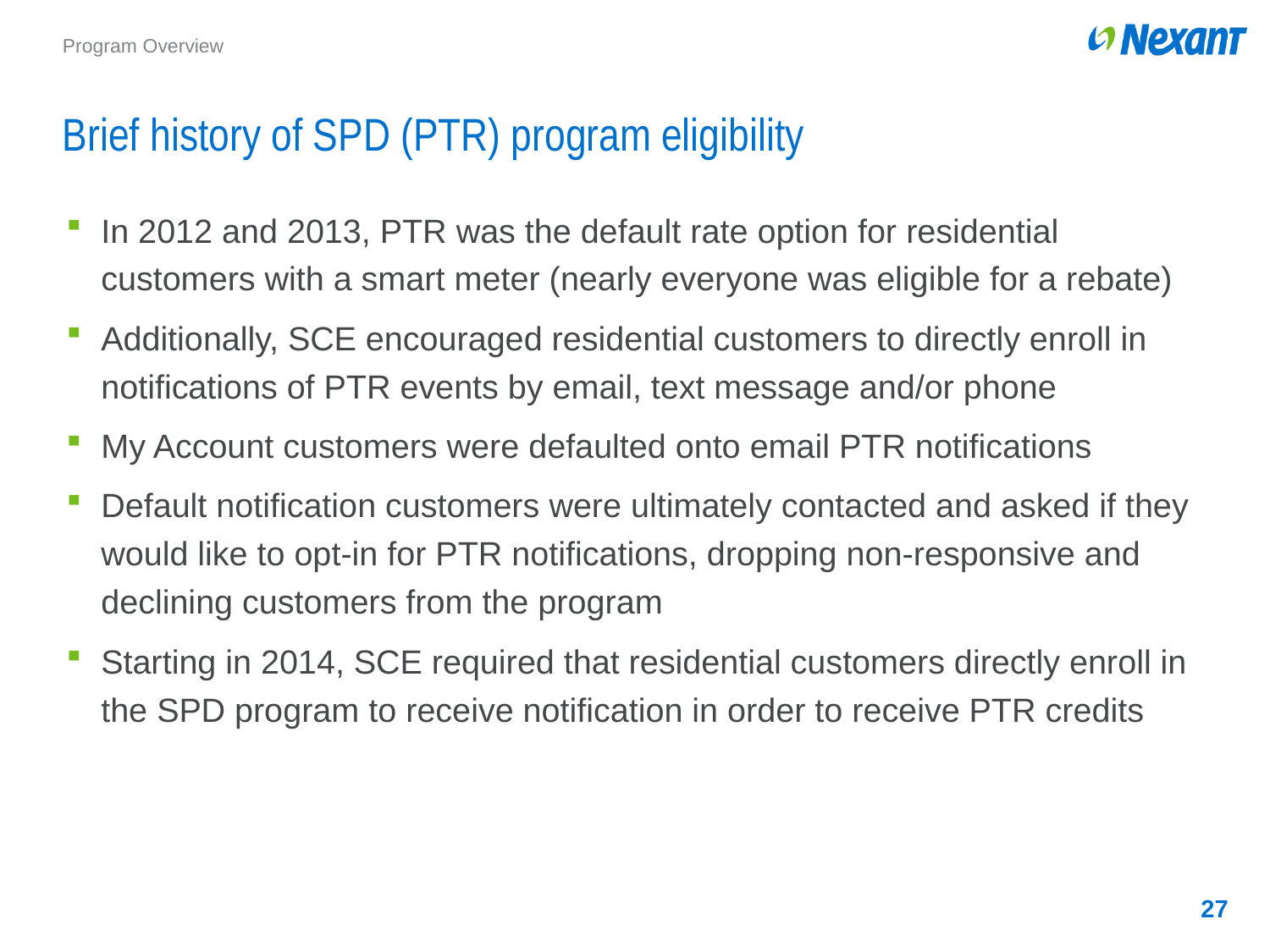

Program Overview
# Brief history of SPD (PTR) program eligibility
In 2012 and 2013, PTR was the default rate option for residential customers with a smart meter (nearly everyone was eligible for a rebate)
Additionally, SCE encouraged residential customers to directly enroll in notifications of PTR events by email, text message and/or phone
My Account customers were defaulted onto email PTR notifications
Default notification customers were ultimately contacted and asked if they would like to opt-in for PTR notifications, dropping non-responsive and declining customers from the program
Starting in 2014, SCE required that residential customers directly enroll in the SPD program to receive notification in order to receive PTR credits

27